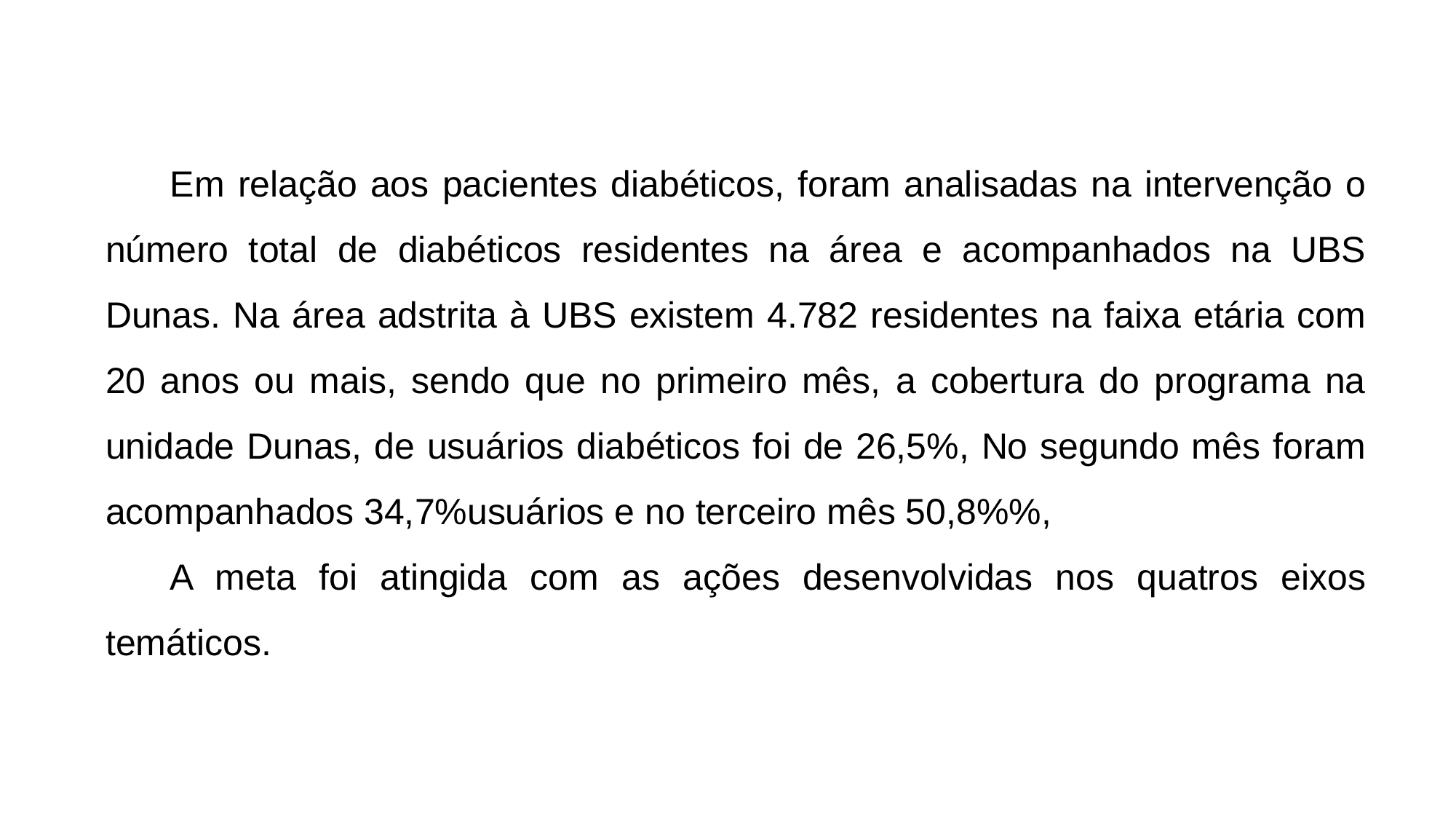

Em relação aos pacientes diabéticos, foram analisadas na intervenção o número total de diabéticos residentes na área e acompanhados na UBS Dunas. Na área adstrita à UBS existem 4.782 residentes na faixa etária com 20 anos ou mais, sendo que no primeiro mês, a cobertura do programa na unidade Dunas, de usuários diabéticos foi de 26,5%, No segundo mês foram acompanhados 34,7%usuários e no terceiro mês 50,8%%,
A meta foi atingida com as ações desenvolvidas nos quatros eixos temáticos.